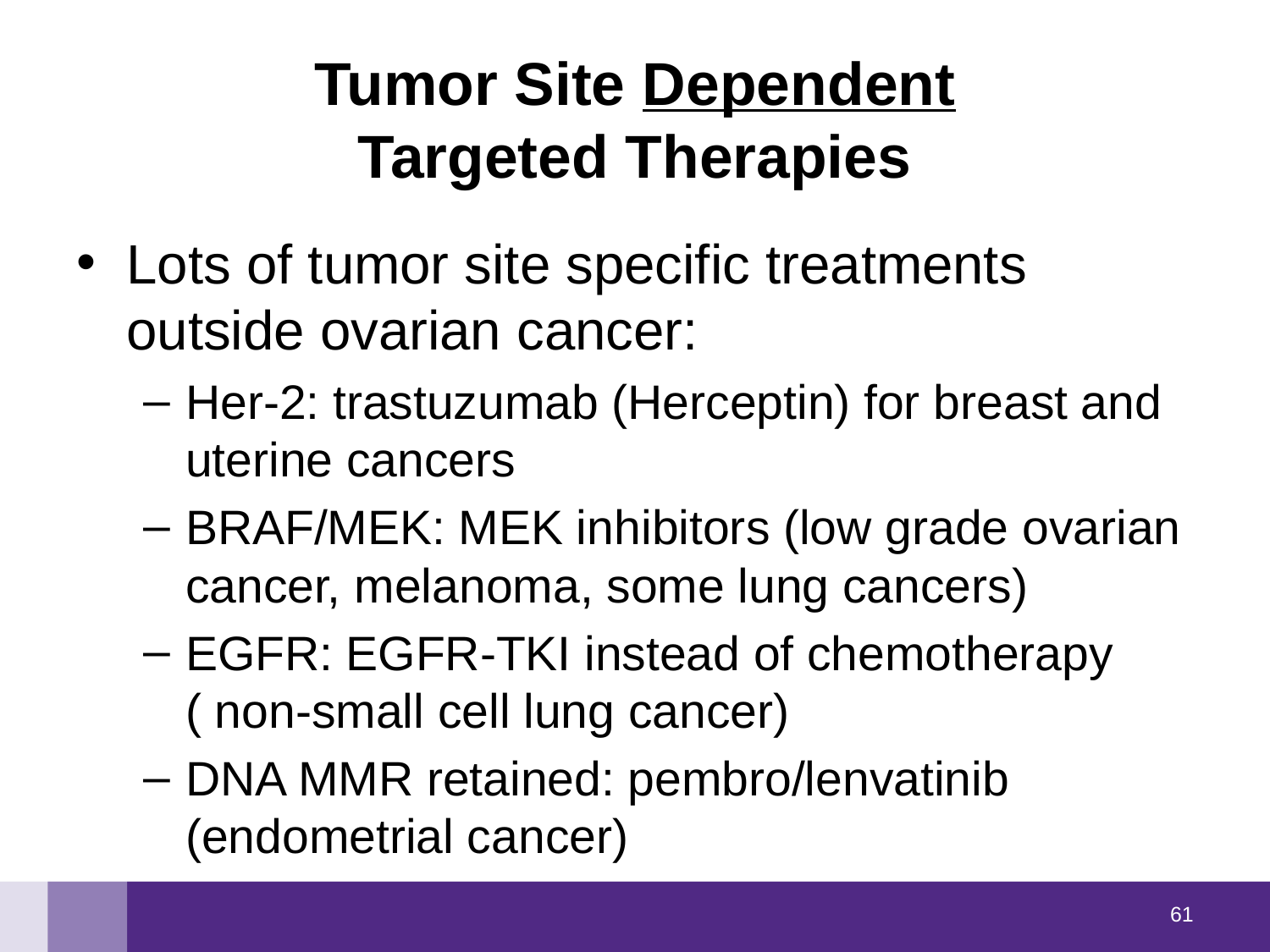

# Tumor Site Dependent Targeted Therapies
Lots of tumor site specific treatments outside ovarian cancer:
Her-2: trastuzumab (Herceptin) for breast and uterine cancers
BRAF/MEK: MEK inhibitors (low grade ovarian cancer, melanoma, some lung cancers)
EGFR: EGFR-TKI instead of chemotherapy ( non-small cell lung cancer)
DNA MMR retained: pembro/lenvatinib (endometrial cancer)

61